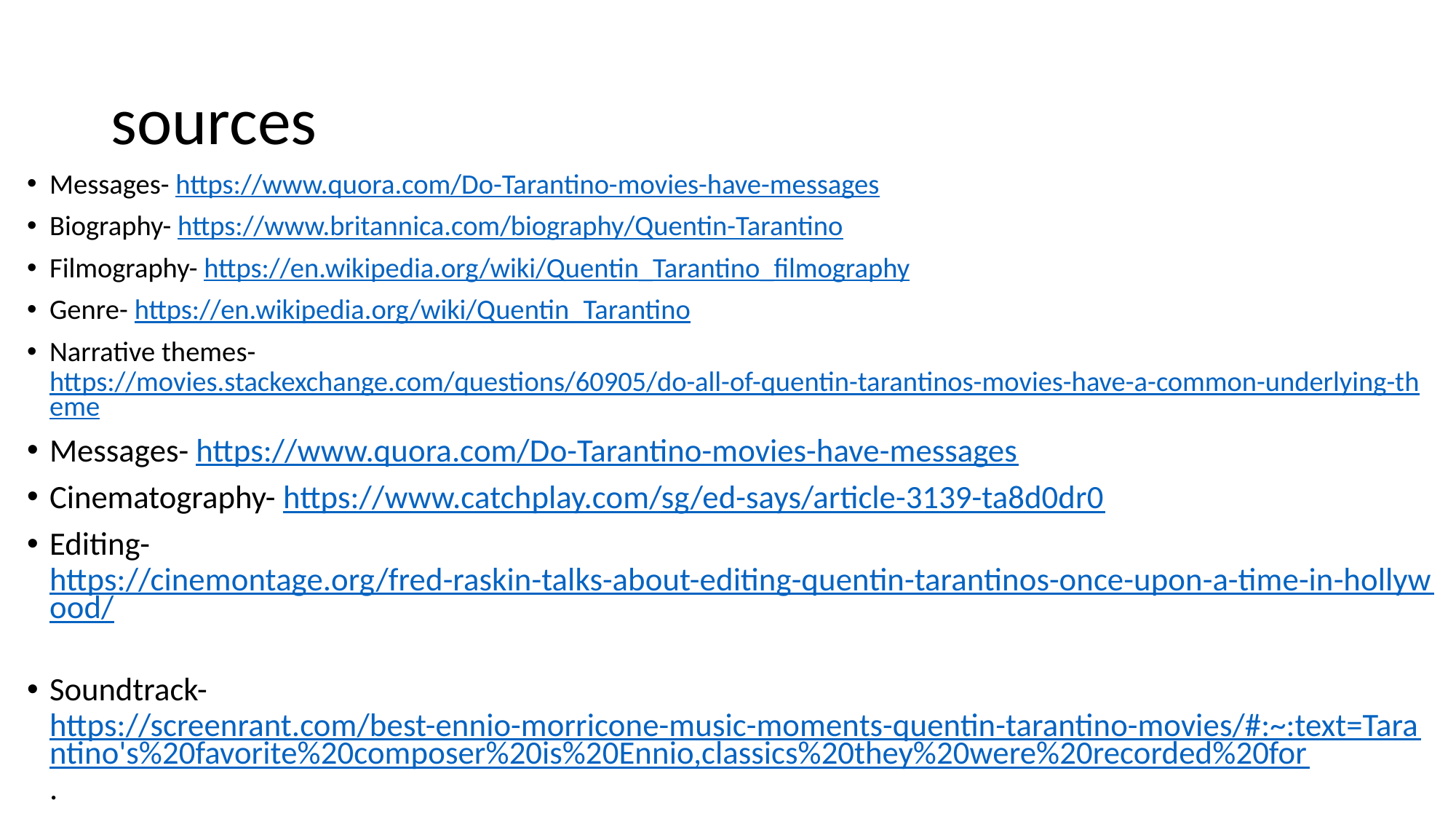

# sources
Messages- https://www.quora.com/Do-Tarantino-movies-have-messages
Biography- https://www.britannica.com/biography/Quentin-Tarantino
Filmography- https://en.wikipedia.org/wiki/Quentin_Tarantino_filmography
Genre- https://en.wikipedia.org/wiki/Quentin_Tarantino
Narrative themes-https://movies.stackexchange.com/questions/60905/do-all-of-quentin-tarantinos-movies-have-a-common-underlying-theme
Messages- https://www.quora.com/Do-Tarantino-movies-have-messages
Cinematography- https://www.catchplay.com/sg/ed-says/article-3139-ta8d0dr0
Editing- https://cinemontage.org/fred-raskin-talks-about-editing-quentin-tarantinos-once-upon-a-time-in-hollywood/
Soundtrack- https://screenrant.com/best-ennio-morricone-music-moments-quentin-tarantino-movies/#:~:text=Tarantino's%20favorite%20composer%20is%20Ennio,classics%20they%20were%20recorded%20for.
Mise En Scene- http://dionsfilmspotlight.blogspot.com/